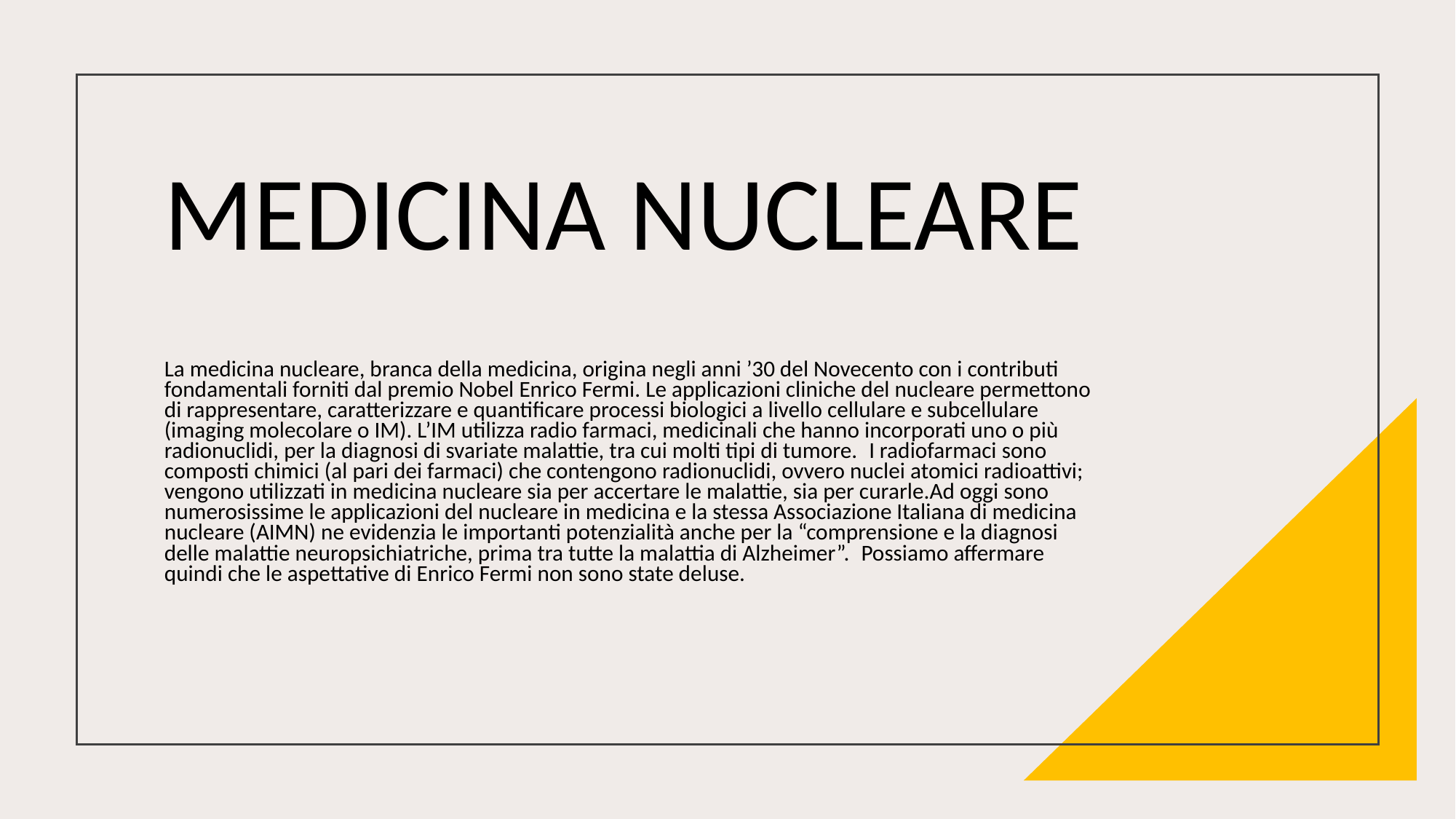

# MEDICINA NUCLEARE
La medicina nucleare, branca della medicina, origina negli anni ’30 del Novecento con i contributi fondamentali forniti dal premio Nobel Enrico Fermi. Le applicazioni cliniche del nucleare permettono di rappresentare, caratterizzare e quantificare processi biologici a livello cellulare e subcellulare (imaging molecolare o IM). L’IM utilizza radio farmaci, medicinali che hanno incorporati uno o più radionuclidi, per la diagnosi di svariate malattie, tra cui molti tipi di tumore.  I radiofarmaci sono composti chimici (al pari dei farmaci) che contengono radionuclidi, ovvero nuclei atomici radioattivi; vengono utilizzati in medicina nucleare sia per accertare le malattie, sia per curarle.Ad oggi sono numerosissime le applicazioni del nucleare in medicina e la stessa Associazione Italiana di medicina nucleare (AIMN) ne evidenzia le importanti potenzialità anche per la “comprensione e la diagnosi delle malattie neuropsichiatriche, prima tra tutte la malattia di Alzheimer”.  Possiamo affermare quindi che le aspettative di Enrico Fermi non sono state deluse.